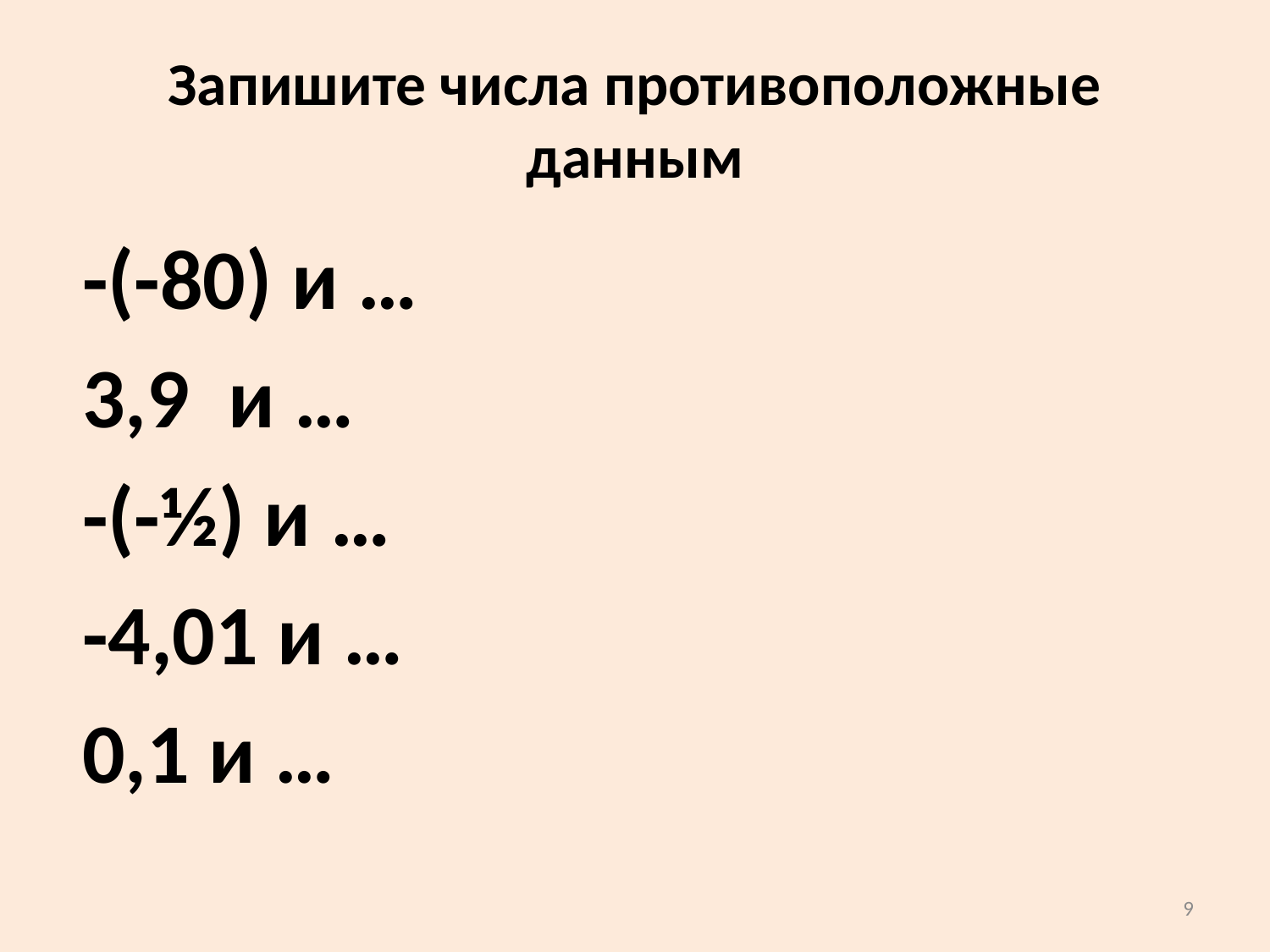

# Запишите числа противоположные данным
-(-80) и …
3,9  и …
-(-½) и …
-4,01 и …
0,1 и …
9